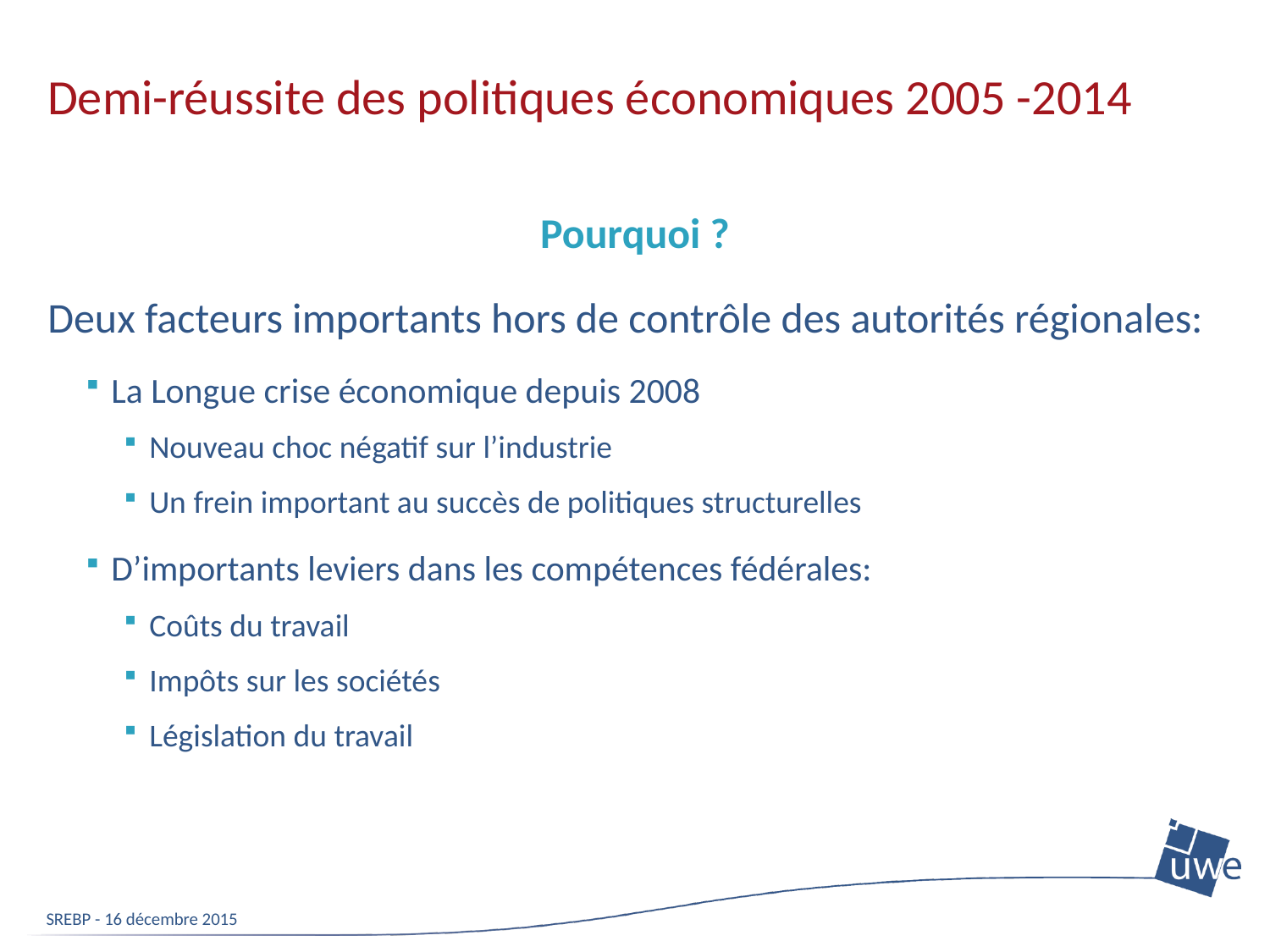

# Demi-réussite des politiques économiques 2005 -2014
Pourquoi ?
Deux facteurs importants hors de contrôle des autorités régionales:
La Longue crise économique depuis 2008
Nouveau choc négatif sur l’industrie
Un frein important au succès de politiques structurelles
D’importants leviers dans les compétences fédérales:
Coûts du travail
Impôts sur les sociétés
Législation du travail
SREBP - 16 décembre 2015